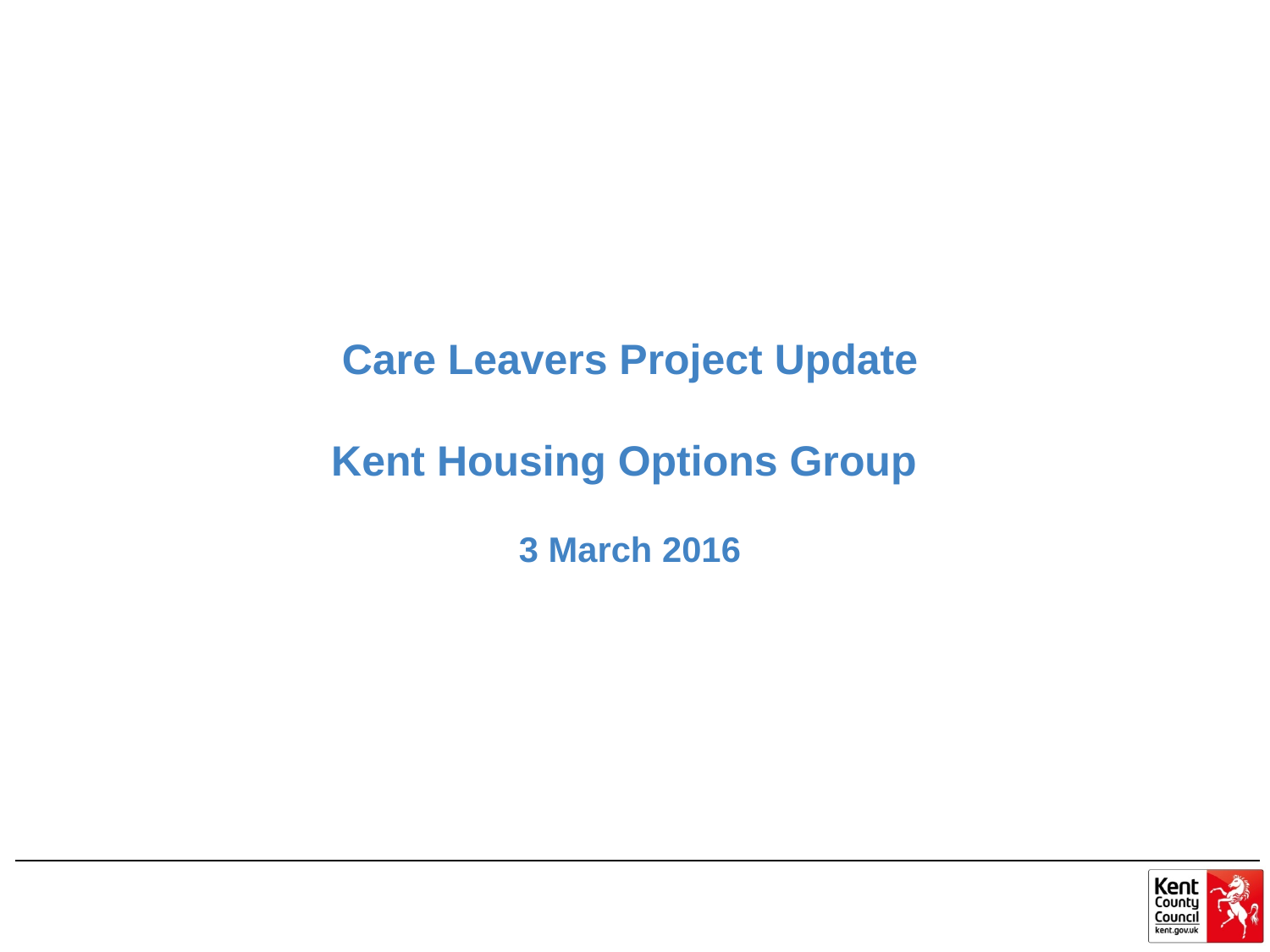

# Care Leavers Project Update Kent Housing Options Group 3 March 2016